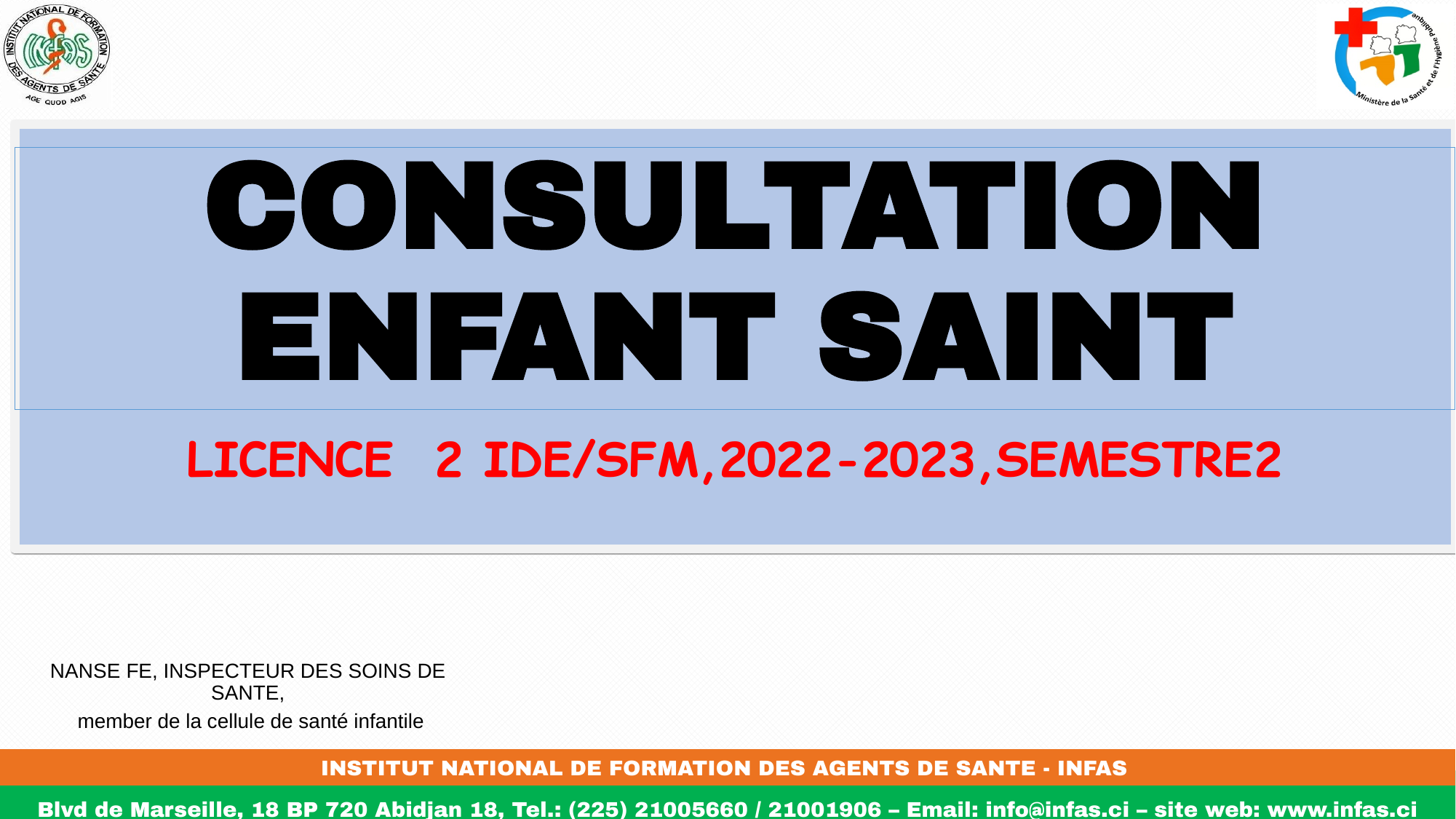

# LICENCE  2 IDE/SFM,2022-2023,SEMESTRE2
CONSULTATION ENFANT SAINT
NANSE FE, INSPECTEUR DES SOINS DE SANTE,
 member de la cellule de santé infantile